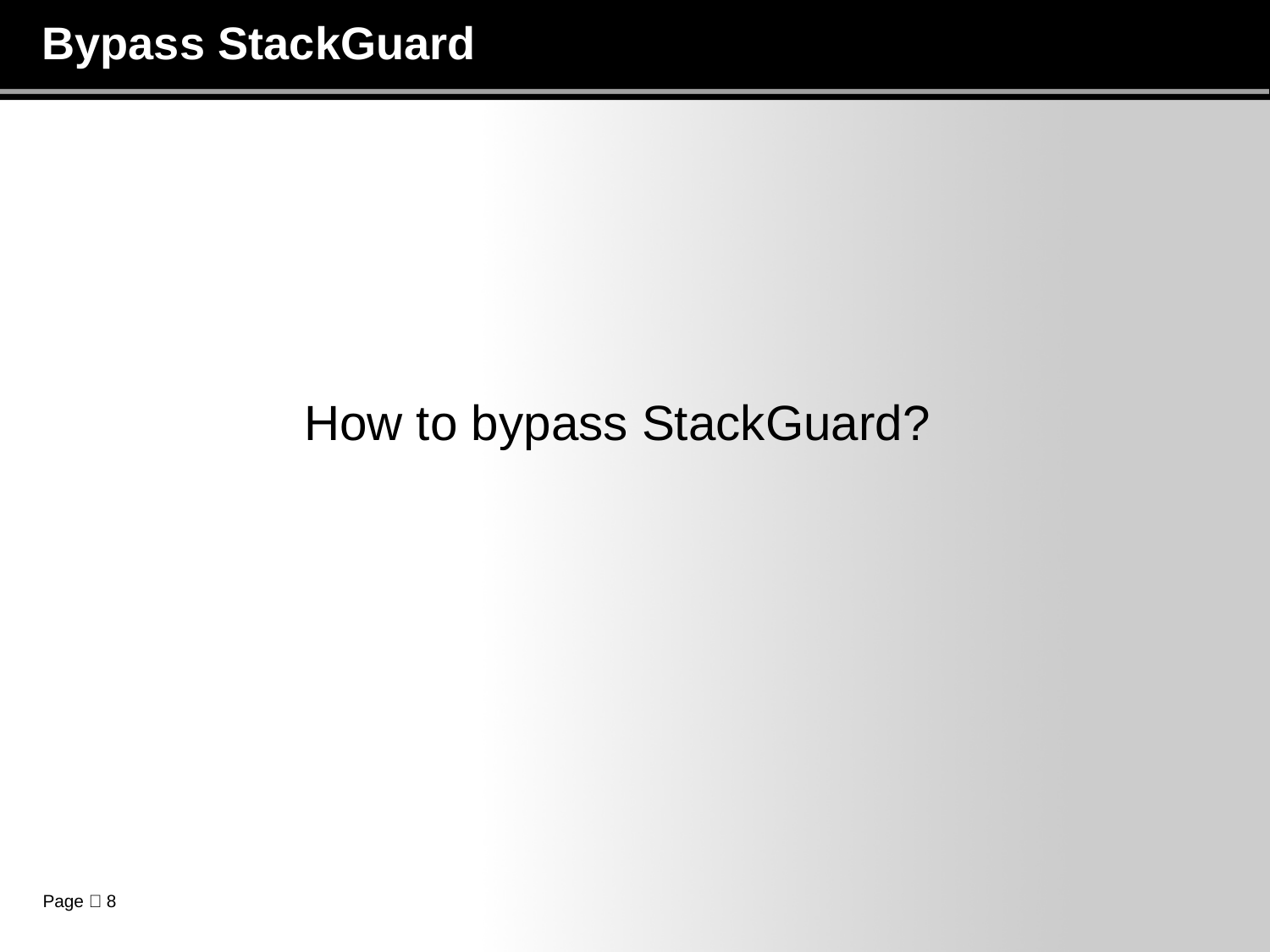

# Bypass StackGuard
How to bypass StackGuard?